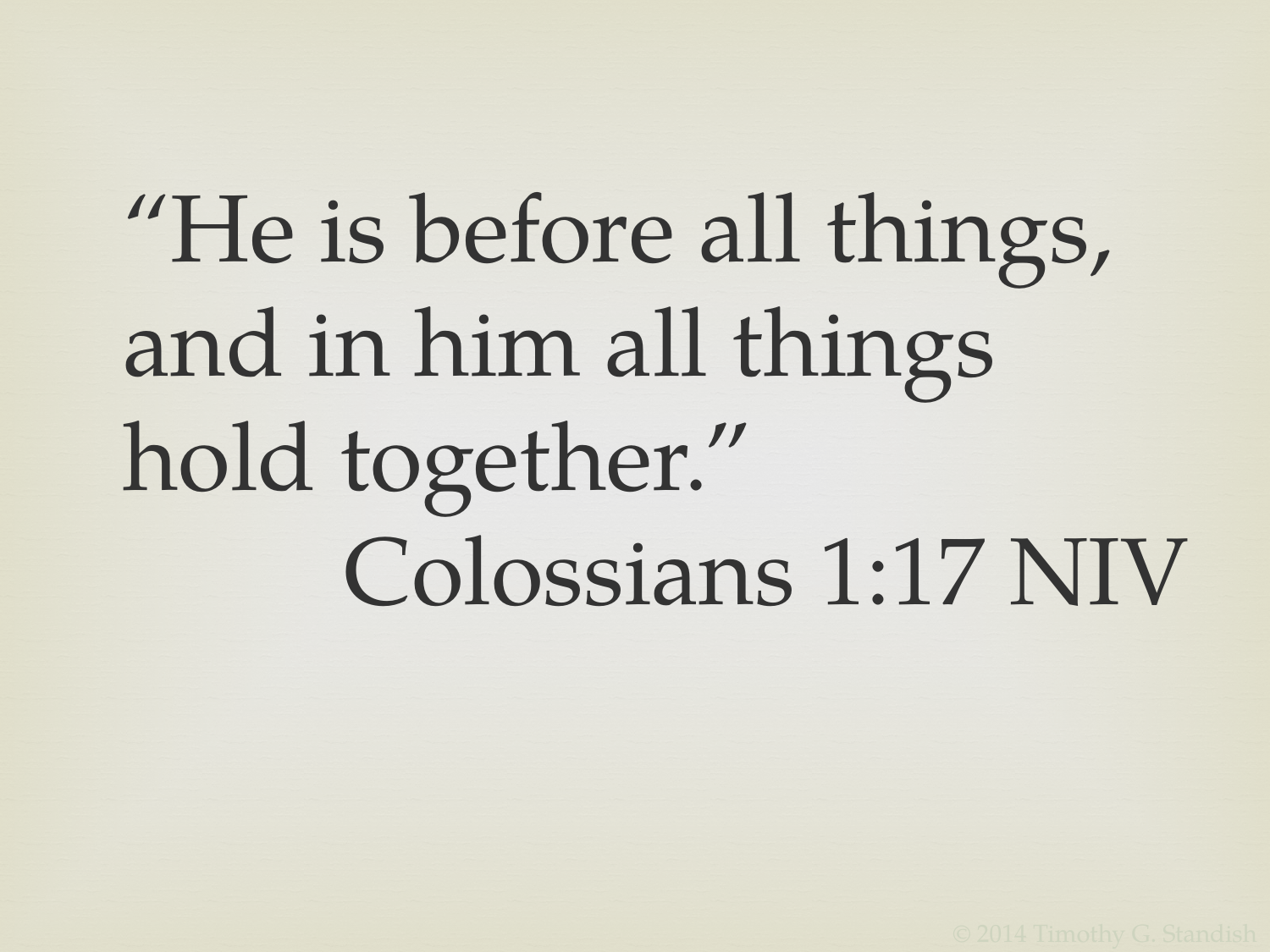

“He is before all things, and in him all things hold together.”
Colossians 1:17 NIV